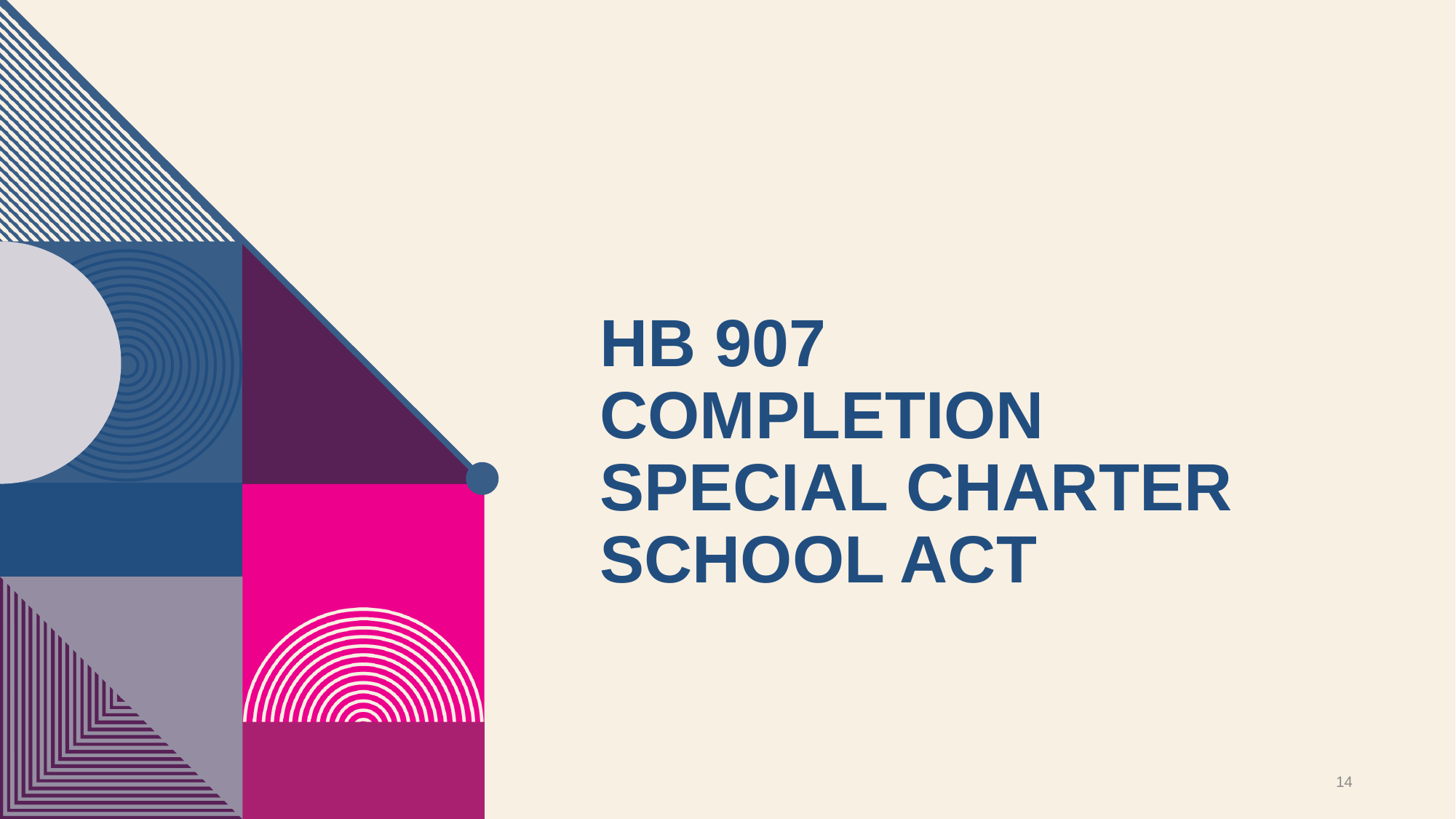

# Hb 907 completion special charter school act

14